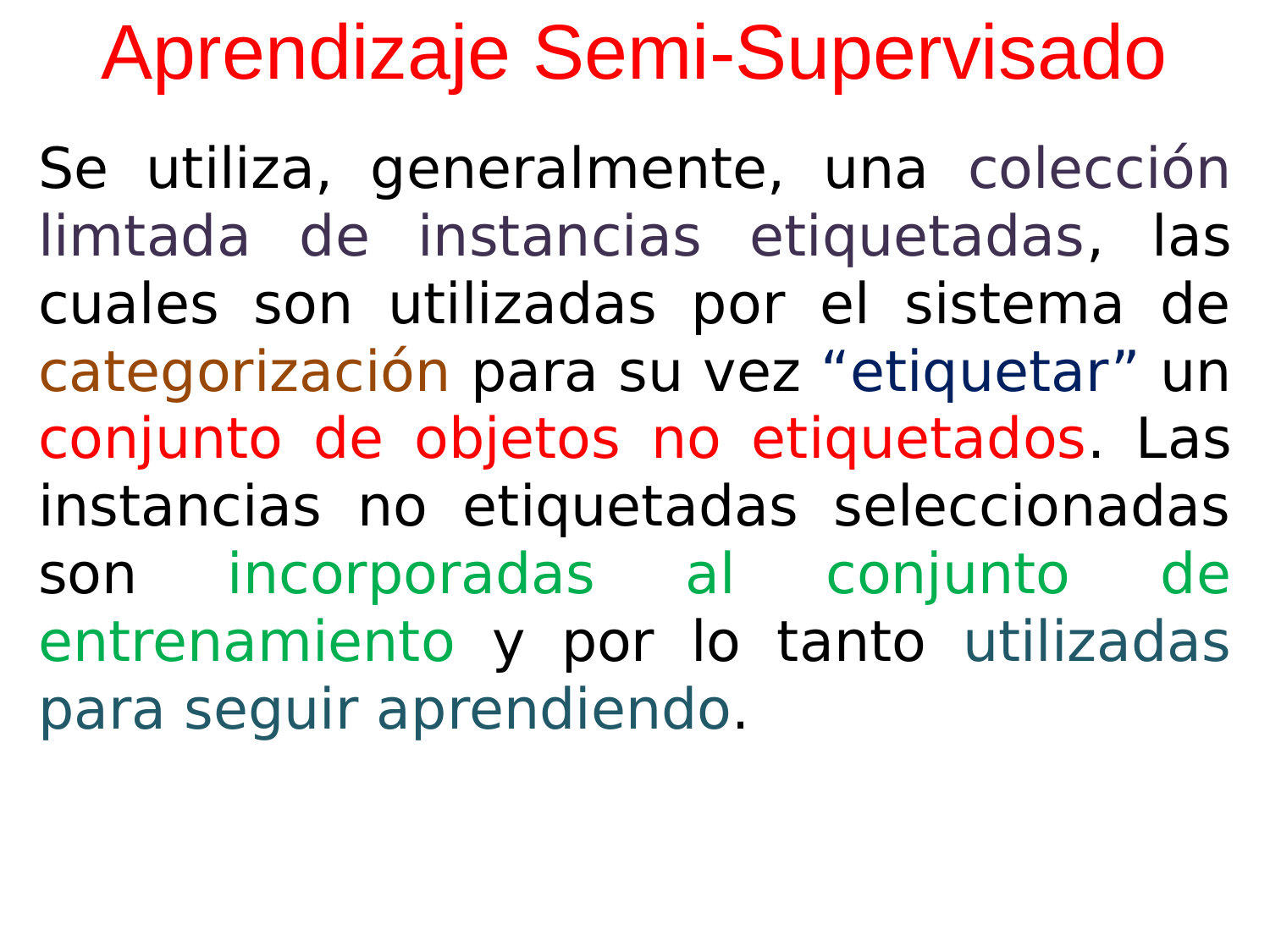

# Aprendizaje Semi-Supervisado
Se utiliza, generalmente, una colección limtada de instancias etiquetadas, las cuales son utilizadas por el sistema de categorización para su vez “etiquetar” un conjunto de objetos no etiquetados. Las instancias no etiquetadas seleccionadas son incorporadas al conjunto de entrenamiento y por lo tanto utilizadas para seguir aprendiendo.